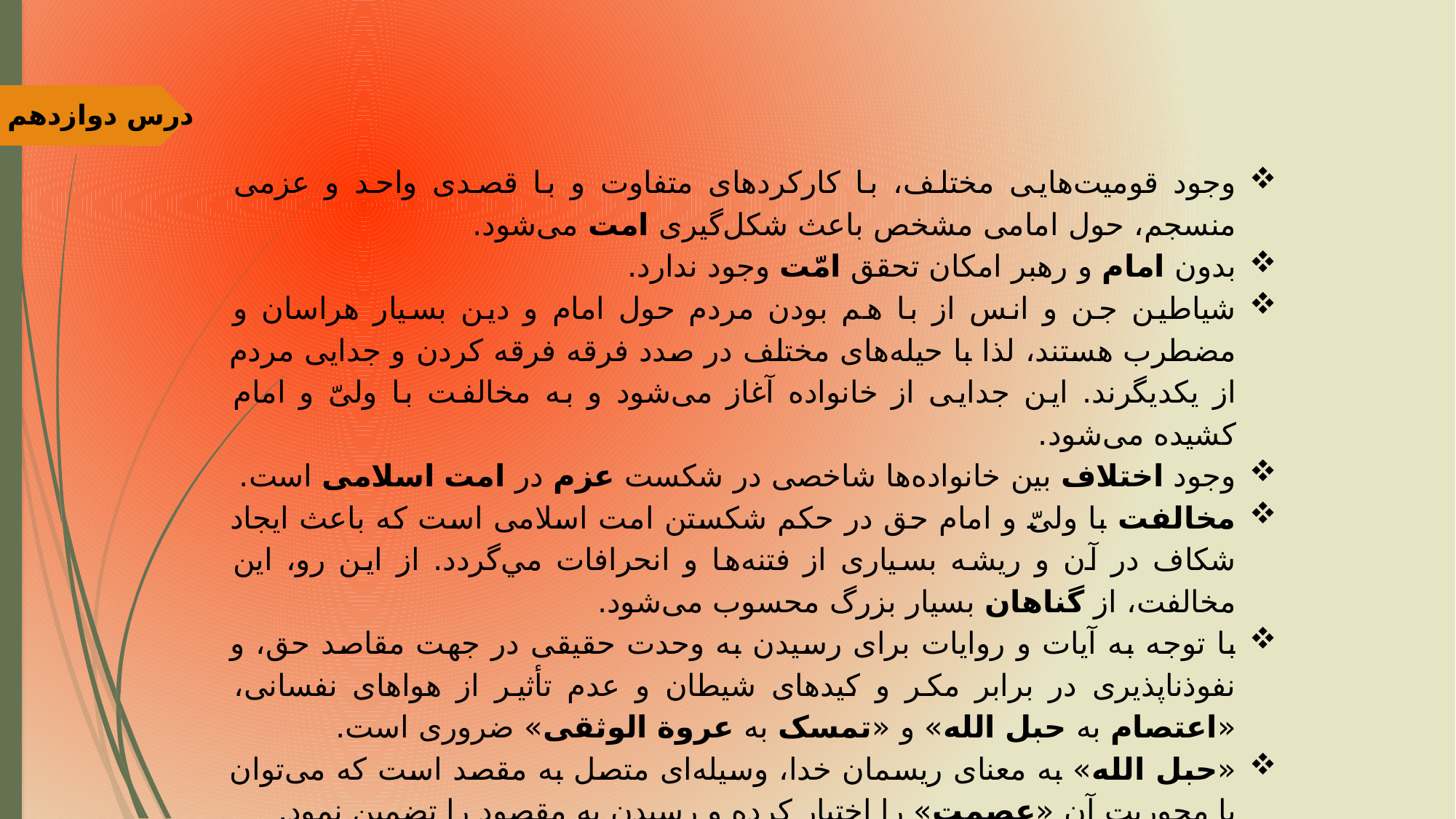

درس دوازدهم
وجود قومیت‌هایی مختلف، با کارکردهای متفاوت و با قصدی واحد و عزمی منسجم، حول امامی مشخص باعث شکل‌گیری امت می‌شود.
بدون امام و رهبر امکان تحقق امّت وجود ندارد.
شیاطین جن و انس از با هم بودن مردم حول امام و دین بسیار هراسان و مضطرب هستند، لذا با حیله‌های مختلف در صدد فرقه فرقه کردن و جدایی مردم از یکدیگرند. این جدایی از خانواده آغاز می‌شود و به مخالفت با ولیّ و امام کشیده می‌شود.
وجود اختلاف بین خانواده‌ها شاخصی در شکست عزم در امت اسلامی است.
مخالفت با ولیّ و امام حق در حکم شکستن امت اسلامی است كه باعث ایجاد شکاف در آن و ریشه بسیاری از فتنه‌ها و انحرافات مي‌گردد. از اين رو، اين مخالفت، از گناهان بسیار بزرگ محسوب می‌شود.
با توجه به آیات و روایات برای رسیدن به وحدت حقیقی در جهت مقاصد حق، و نفوذناپذیری در برابر مکر و کیدهای شیطان و عدم تأثیر از هواهای نفسانی، «اعتصام به حبل الله» و «تمسک به عروة الوثقی» ضروری است.
«حبل الله» به معنای ریسمان خدا، وسیله‌ای متصل به مقصد است که می‌توان با محوریت آن «عصمت» را اختیار کرده و رسیدن به مقصود را تضمین نمود.